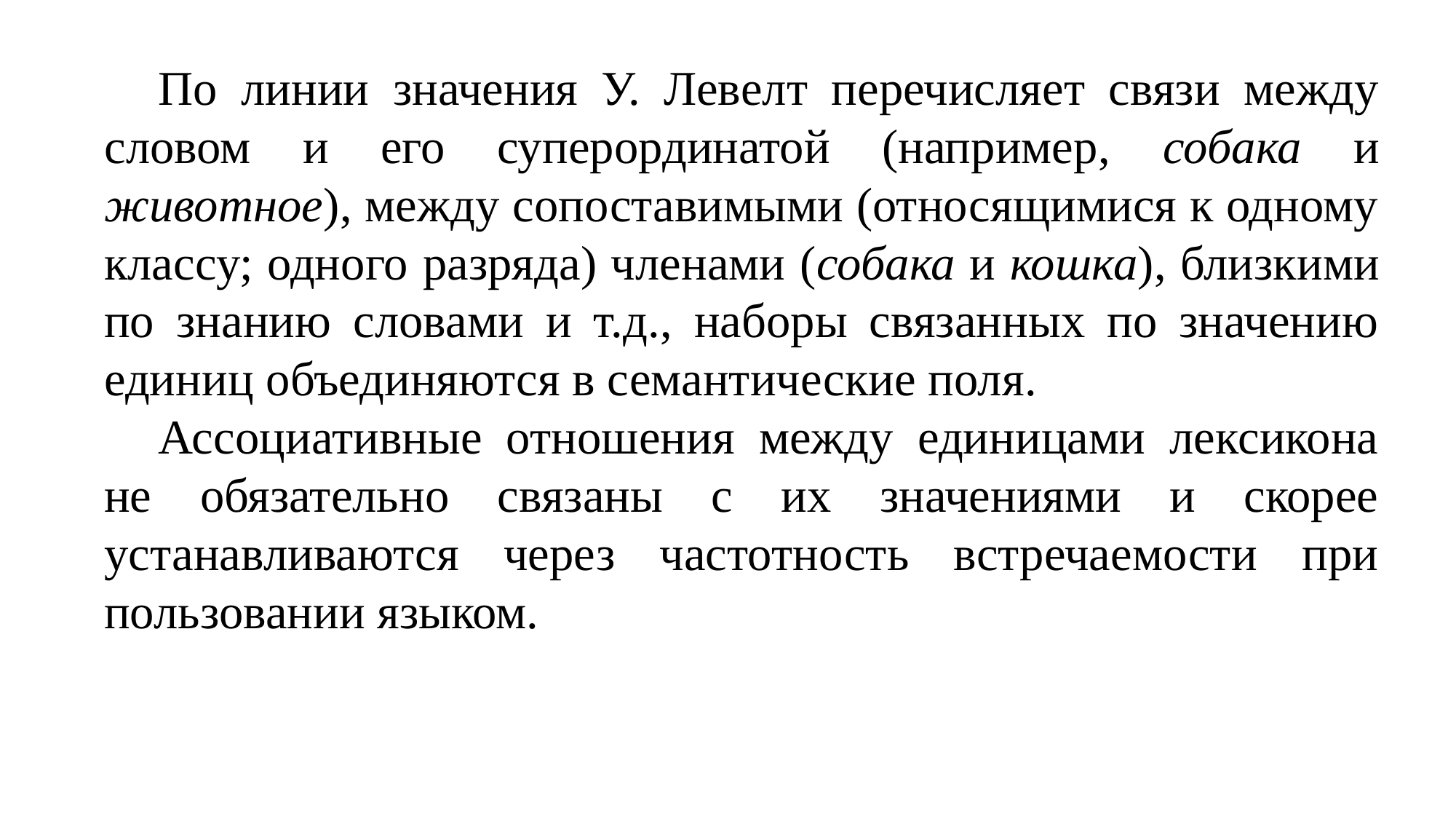

По линии значения У. Левелт перечисляет связи между словом и его суперординатой (например, собака и животное), между сопоставимыми (относящимися к одному классу; одного разряда) членами (собака и кошка), близкими по знанию словами и т.д., наборы связанных по значению единиц объединяются в семантические поля.
Ассоциативные отношения между единицами лексикона не обязательно связаны с их значениями и скорее устанавливаются через частотность встречаемости при пользовании языком.